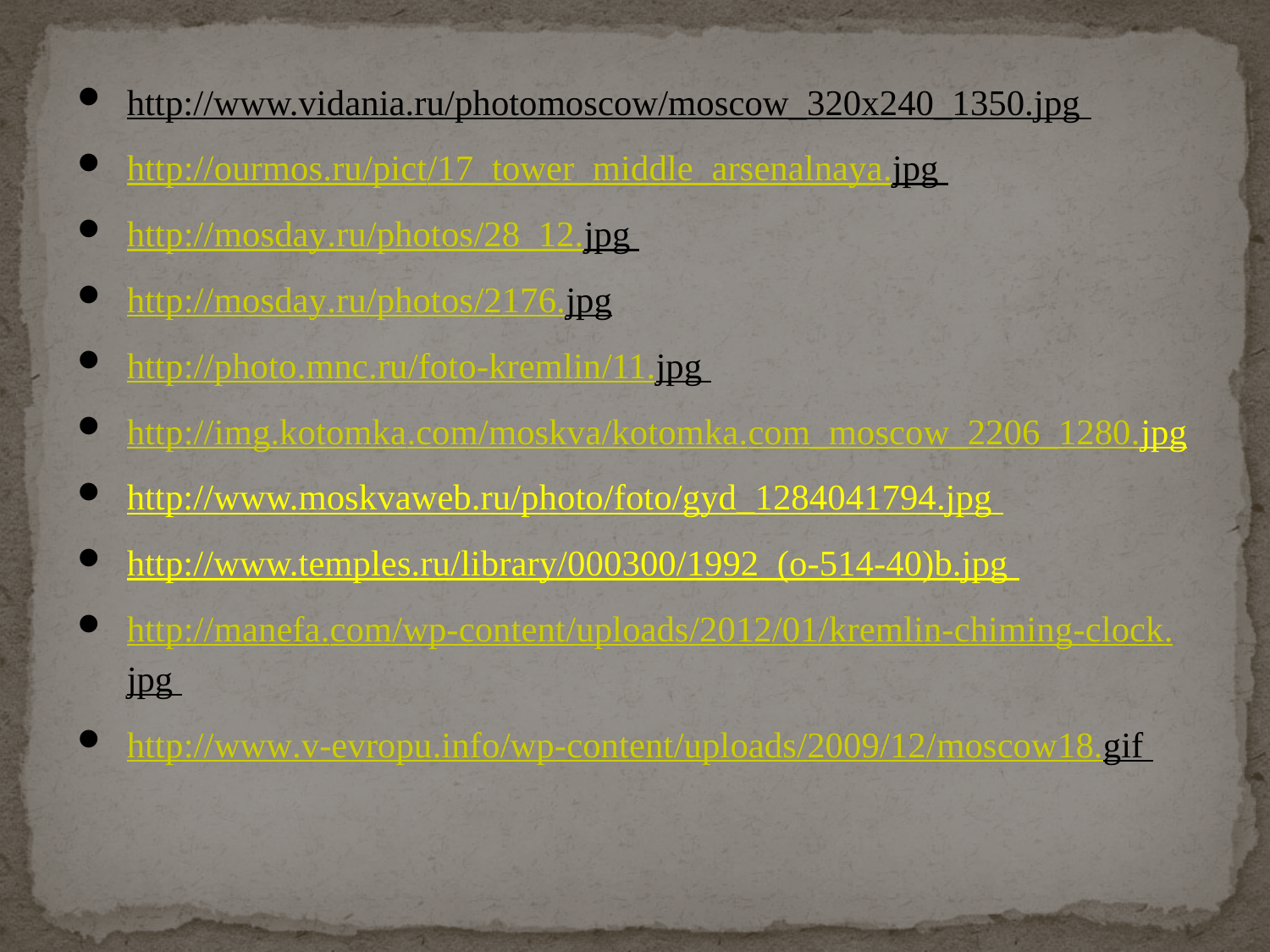

http://www.vidania.ru/photomoscow/moscow_320x240_1350.jpg
http://ourmos.ru/pict/17_tower_middle_arsenalnaya.jpg
http://mosday.ru/photos/28_12.jpg
http://mosday.ru/photos/2176.jpg
http://photo.mnc.ru/foto-kremlin/11.jpg
http://img.kotomka.com/moskva/kotomka.com_moscow_2206_1280.jpg
http://www.moskvaweb.ru/photo/foto/gyd_1284041794.jpg
http://www.temples.ru/library/000300/1992_(o-514-40)b.jpg
http://manefa.com/wp-content/uploads/2012/01/kremlin-chiming-clock.jpg
http://www.v-evropu.info/wp-content/uploads/2009/12/moscow18.gif

#